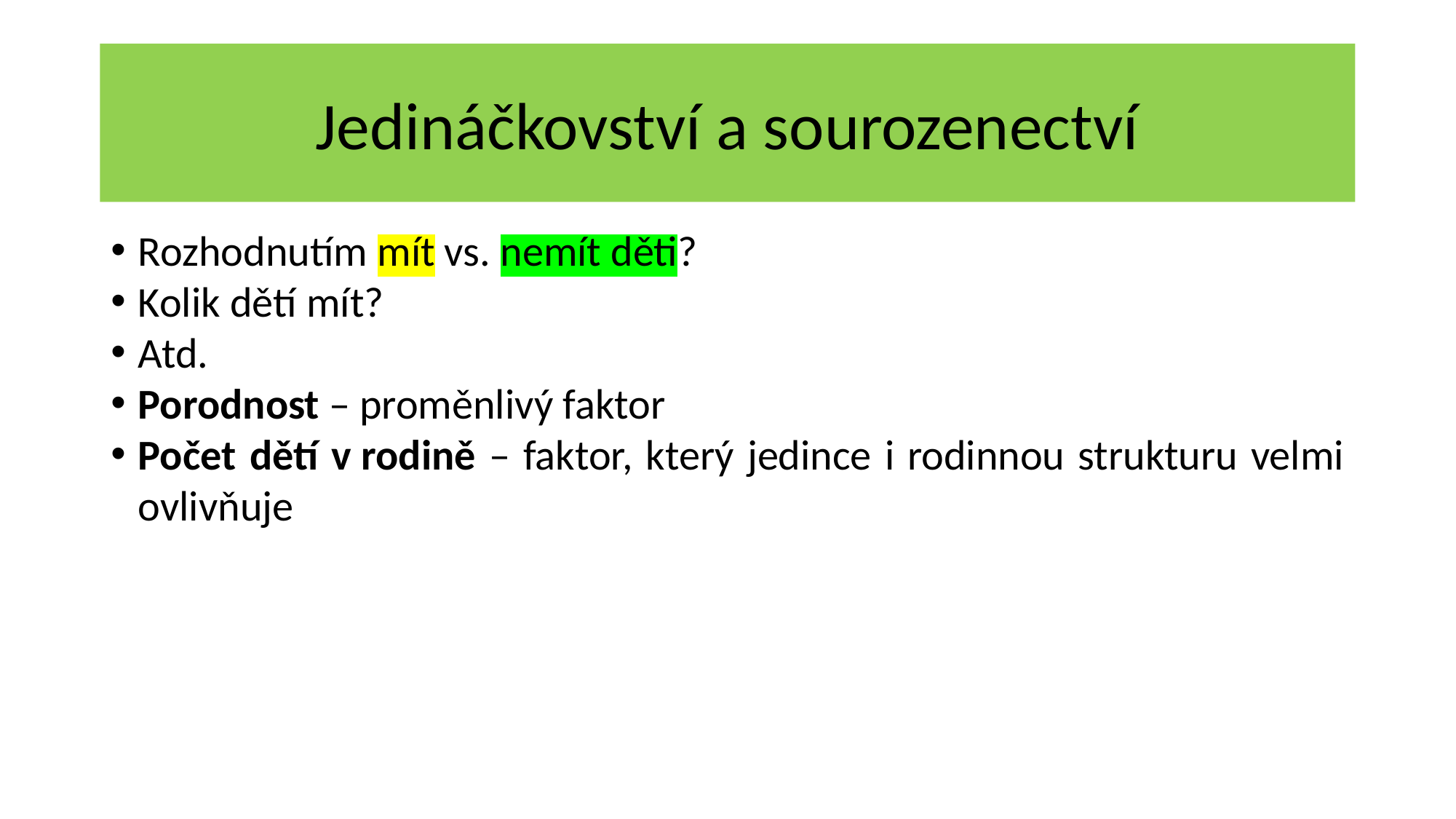

# Jedináčkovství a sourozenectví
Rozhodnutím mít vs. nemít děti?
Kolik dětí mít?
Atd.
Porodnost – proměnlivý faktor
Počet dětí v rodině – faktor, který jedince i rodinnou strukturu velmi ovlivňuje